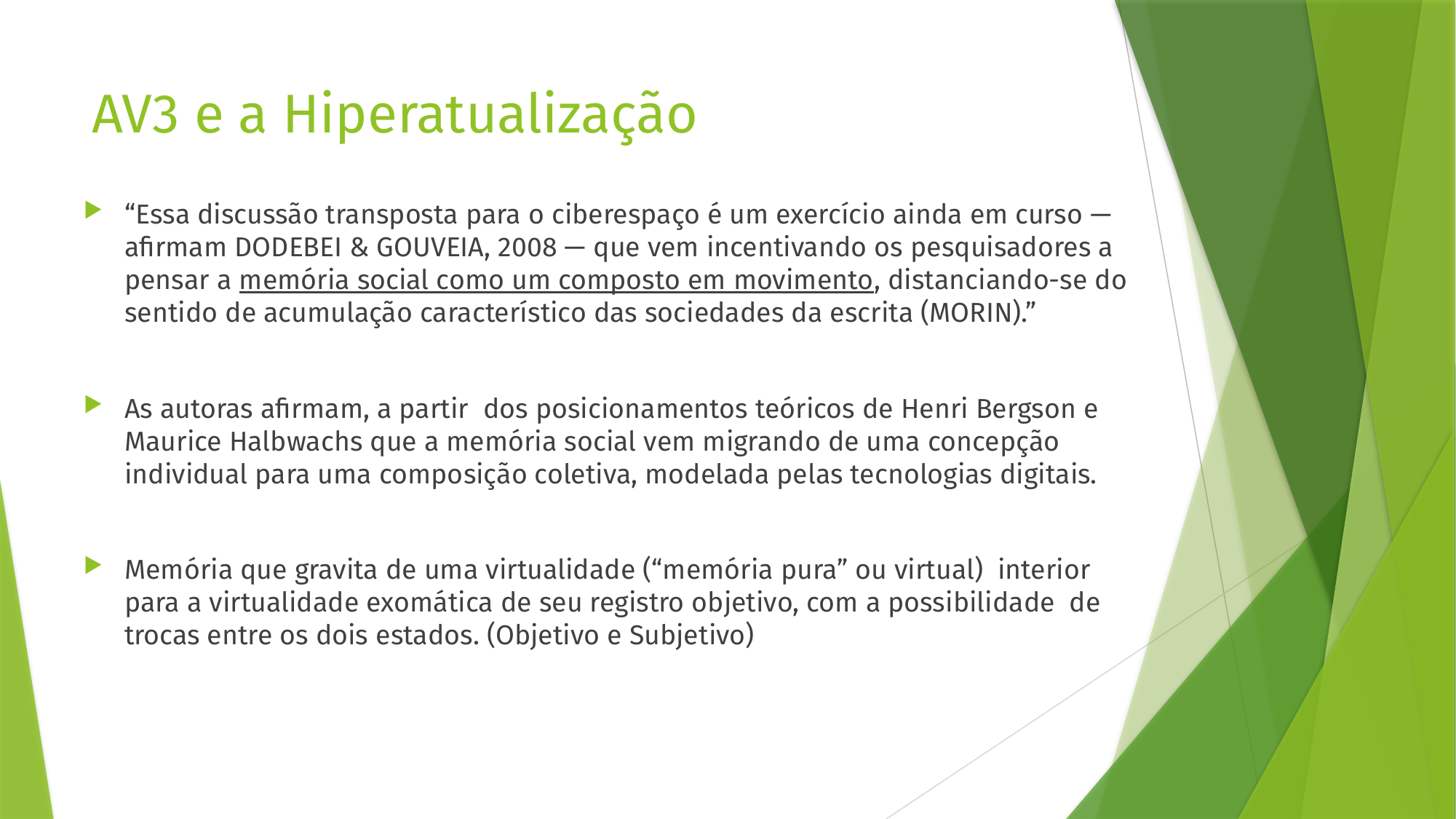

# AV3 e a Hiperatualização
“Essa discussão transposta para o ciberespaço é um exercício ainda em curso — afirmam DODEBEI & GOUVEIA, 2008 — que vem incentivando os pesquisadores a pensar a memória social como um composto em movimento, distanciando-se do sentido de acumulação característico das sociedades da escrita (MORIN).”

As autoras afirmam, a partir  dos posicionamentos teóricos de Henri Bergson e Maurice Halbwachs que a memória social vem migrando de uma concepção individual para uma composição coletiva, modelada pelas tecnologias digitais.

Memória que gravita de uma virtualidade (“memória pura” ou virtual)  interior para a virtualidade exomática de seu registro objetivo, com a possibilidade  de trocas entre os dois estados. (Objetivo e Subjetivo)